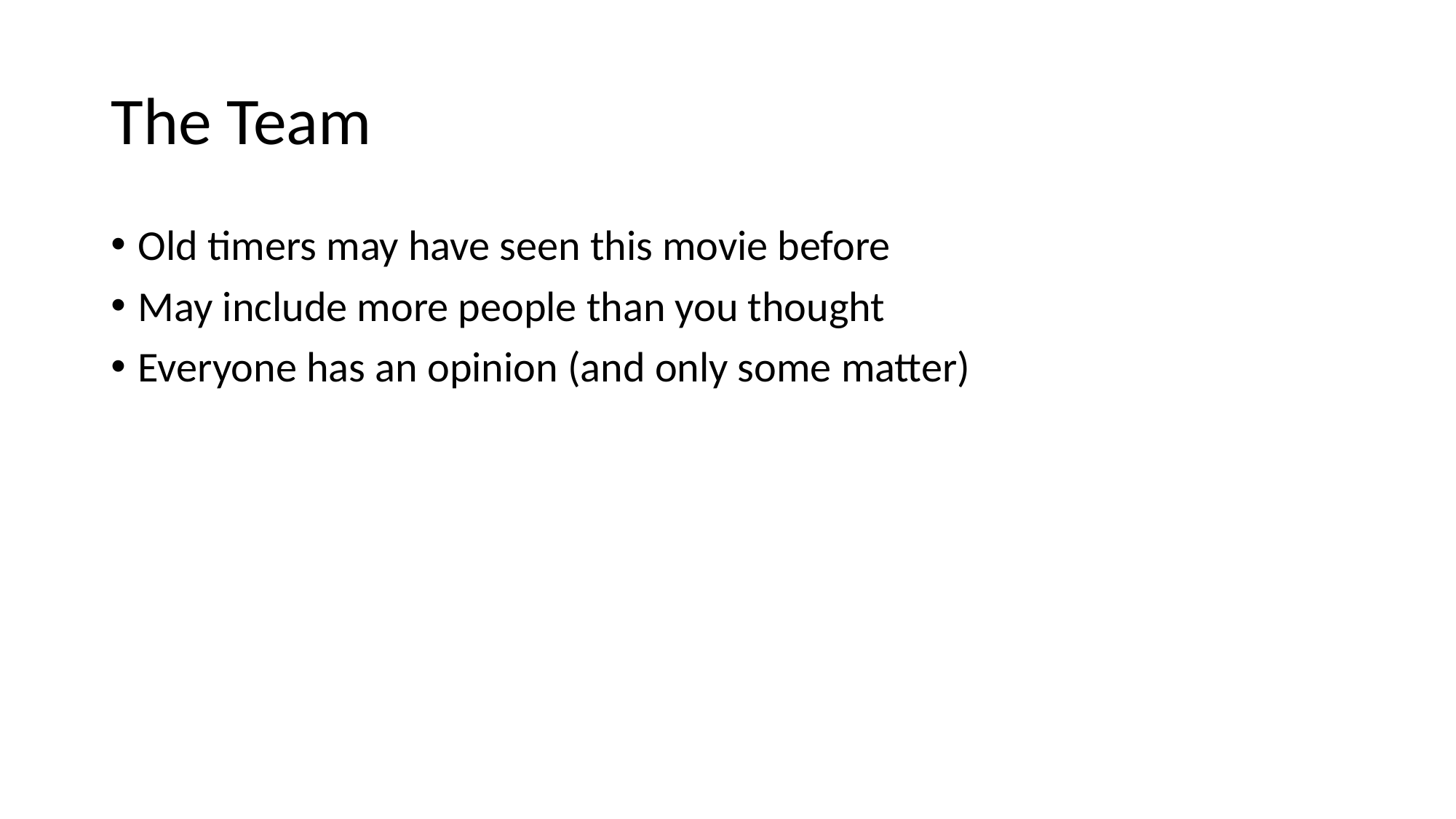

# The Team
Old timers may have seen this movie before
May include more people than you thought
Everyone has an opinion (and only some matter)